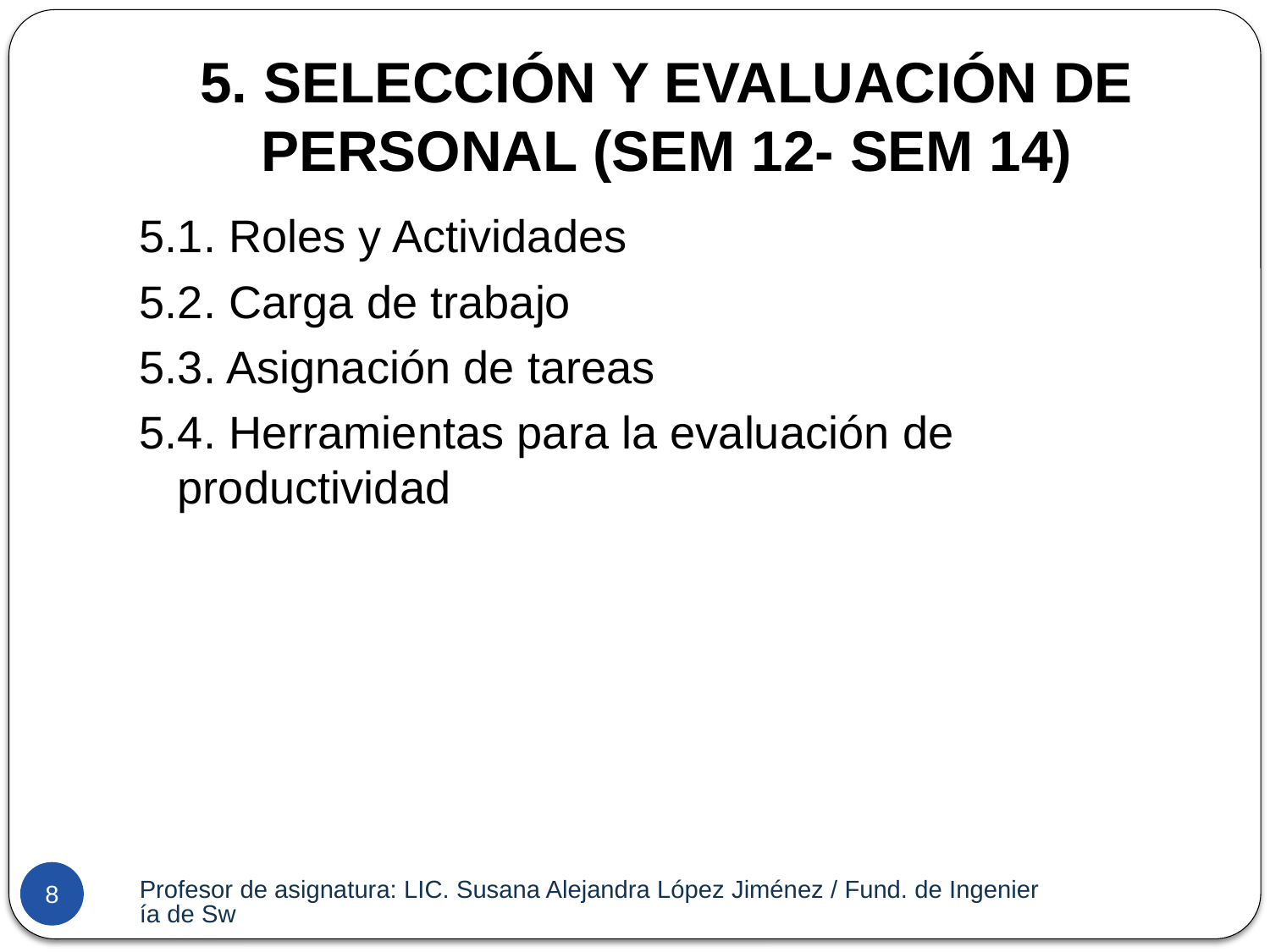

# 5. Selección y Evaluación de personal (SEM 12- SEM 14)
5.1. Roles y Actividades
5.2. Carga de trabajo
5.3. Asignación de tareas
5.4. Herramientas para la evaluación de productividad
Profesor de asignatura: LIC. Susana Alejandra López Jiménez / Fund. de Ingeniería de Sw
8